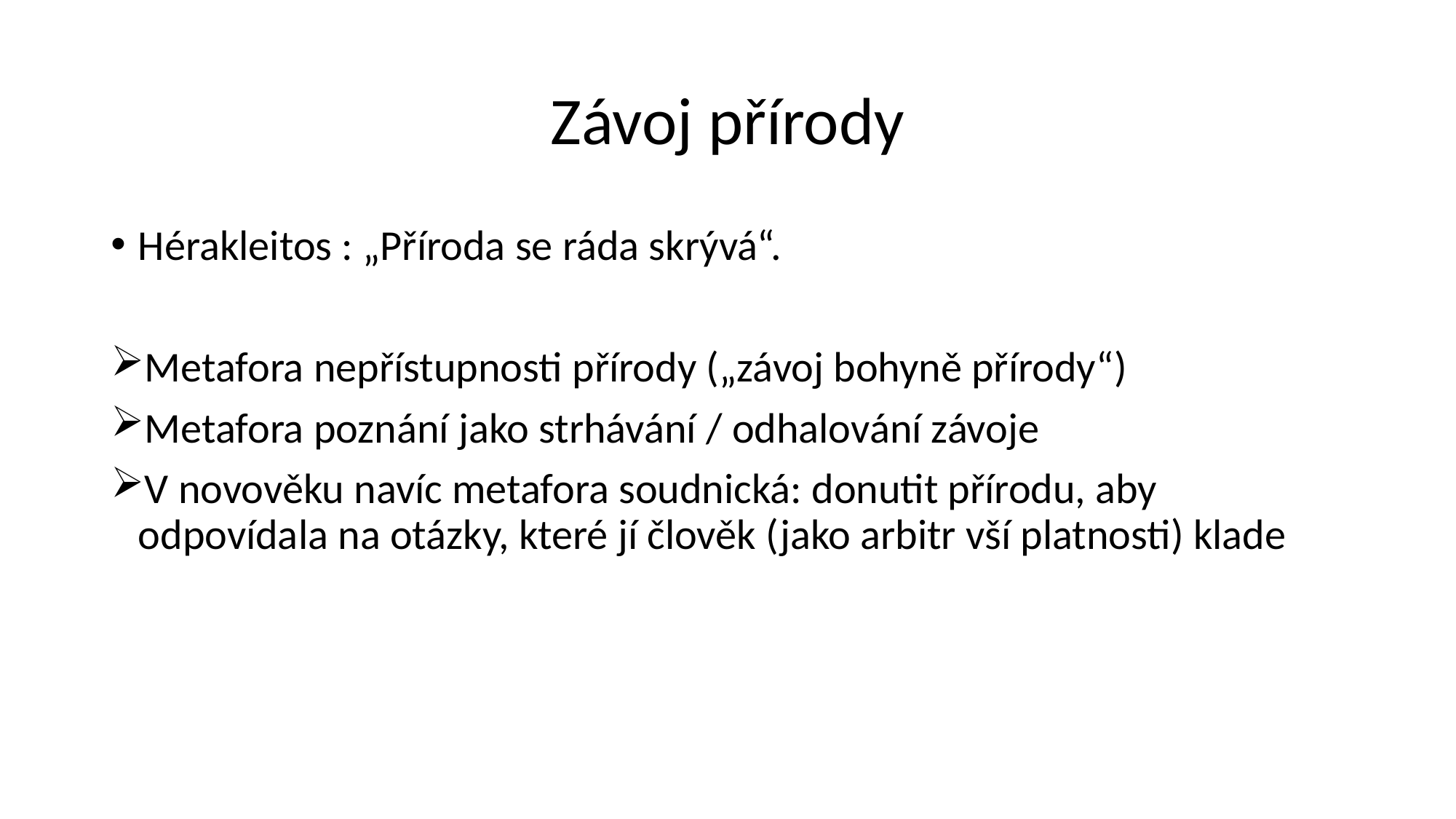

# Závoj přírody
Hérakleitos : „Příroda se ráda skrývá“.

Metafora nepřístupnosti přírody („závoj bohyně přírody“)
Metafora poznání jako strhávání / odhalování závoje
V novověku navíc metafora soudnická: donutit přírodu, aby odpovídala na otázky, které jí člověk (jako arbitr vší platnosti) klade